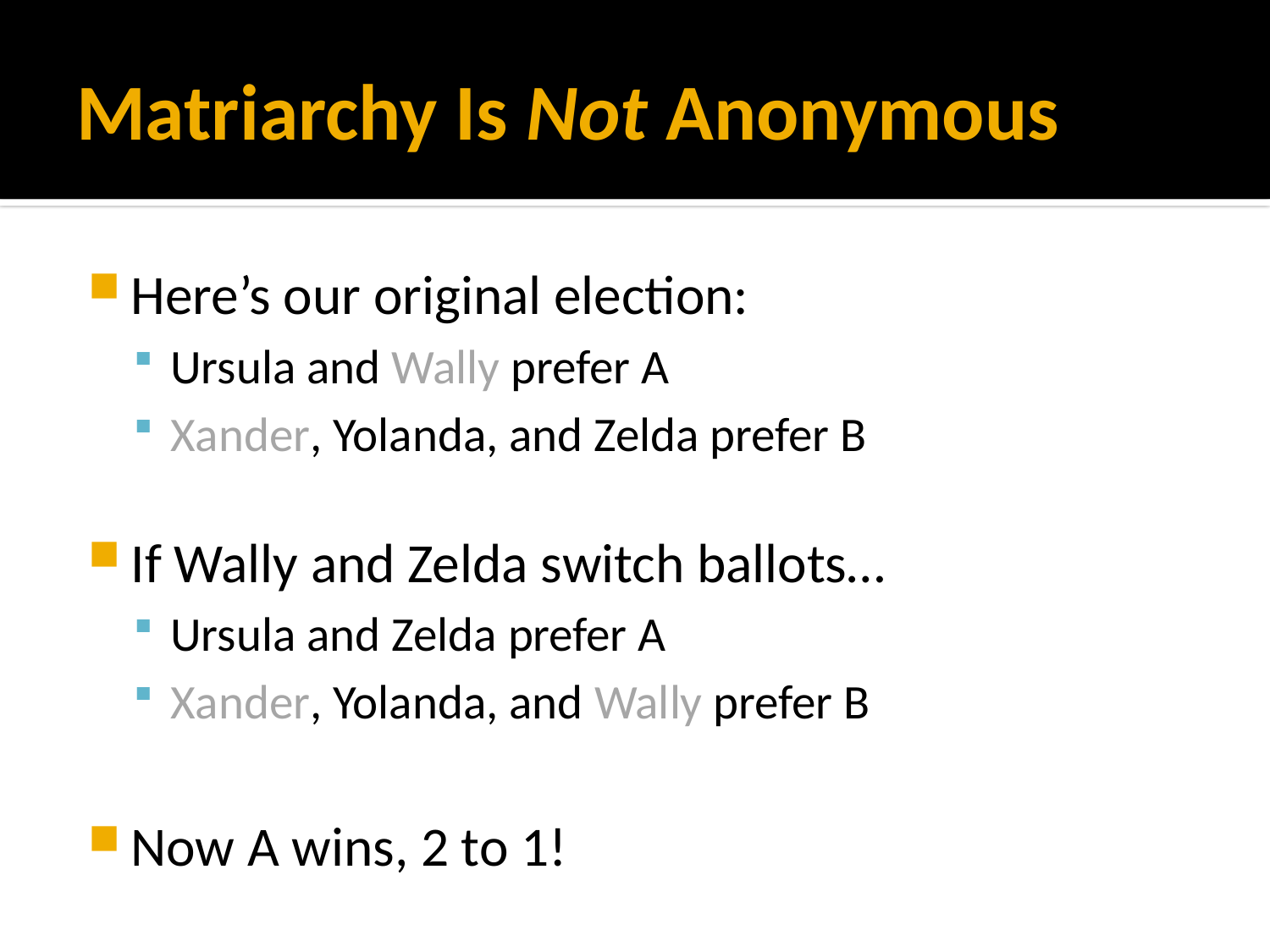

# Matriarchy Is Not Anonymous
Here’s our original election:
Ursula and Wally prefer A
Xander, Yolanda, and Zelda prefer B

If Wally and Zelda switch ballots…
Ursula and Zelda prefer A
Xander, Yolanda, and Wally prefer B

Now A wins, 2 to 1!